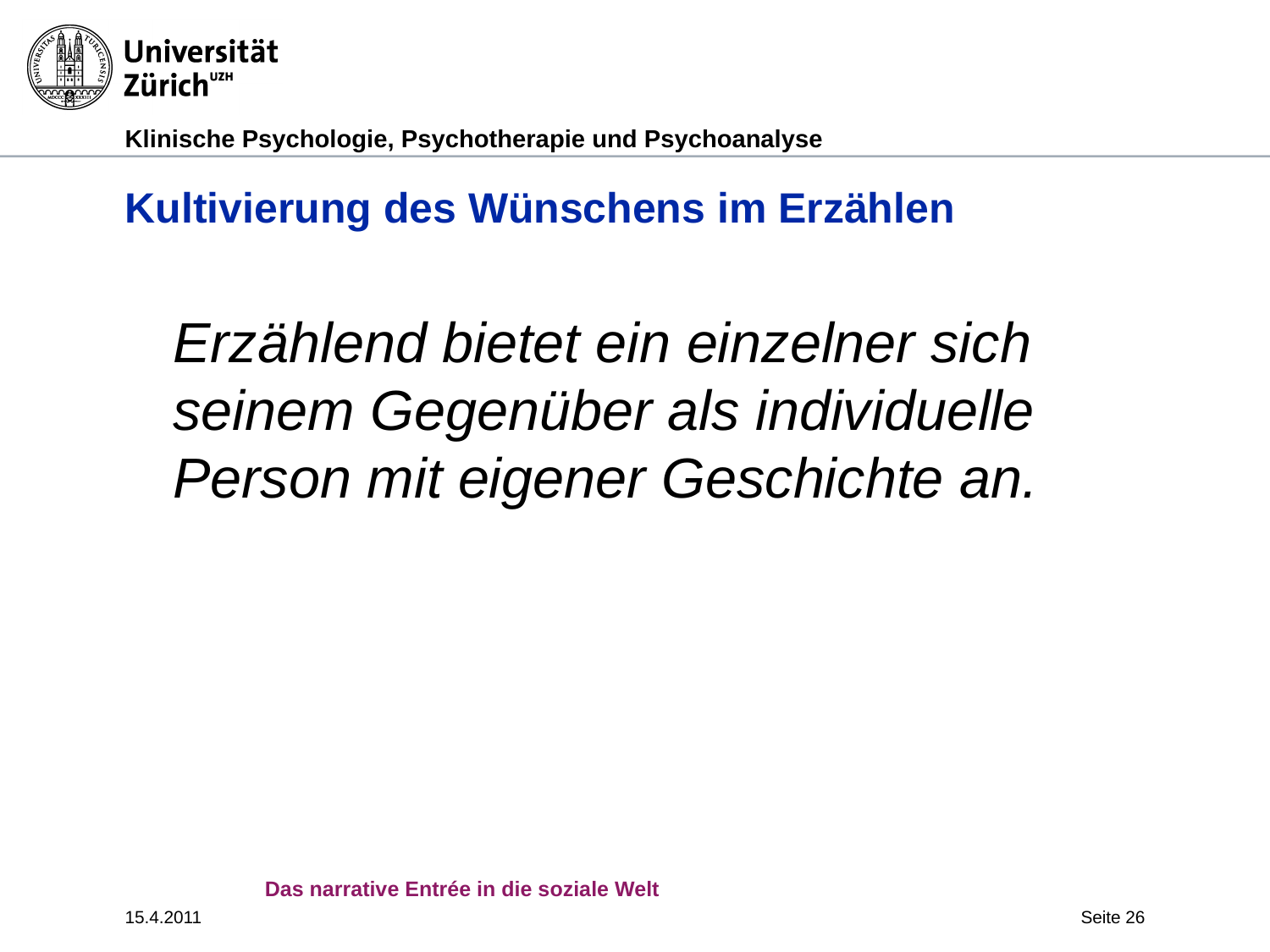

# Kultivierung des Wünschens im Erzählen
	Erzählend bietet ein einzelner sich seinem Gegenüber als individuelle Person mit eigener Geschichte an.

Das narrative Entrée in die soziale Welt
15.4.2011
Seite 26